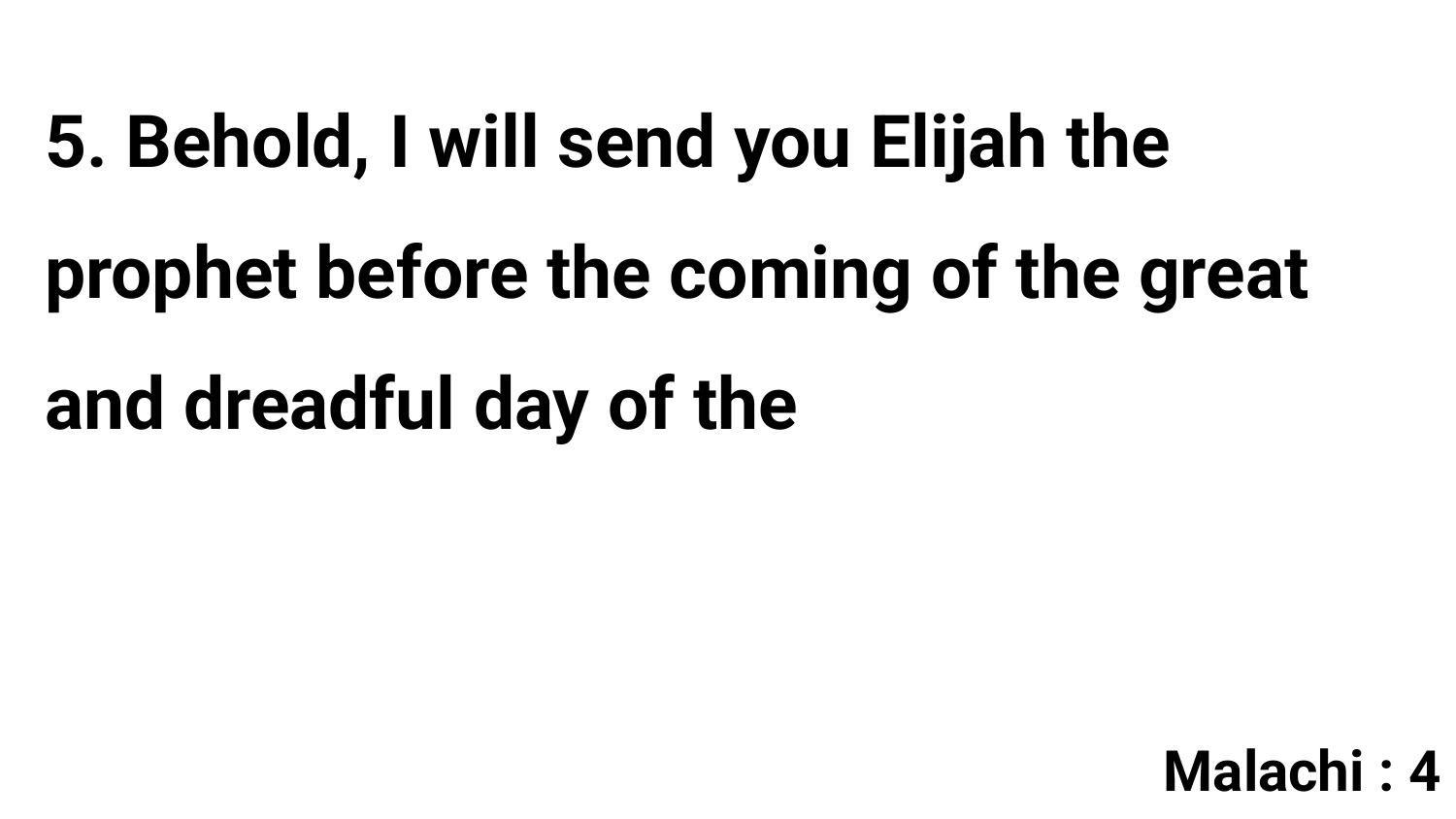

5. Behold, I will send you Elijah the prophet before the coming of the great and dreadful day of the
Malachi : 4